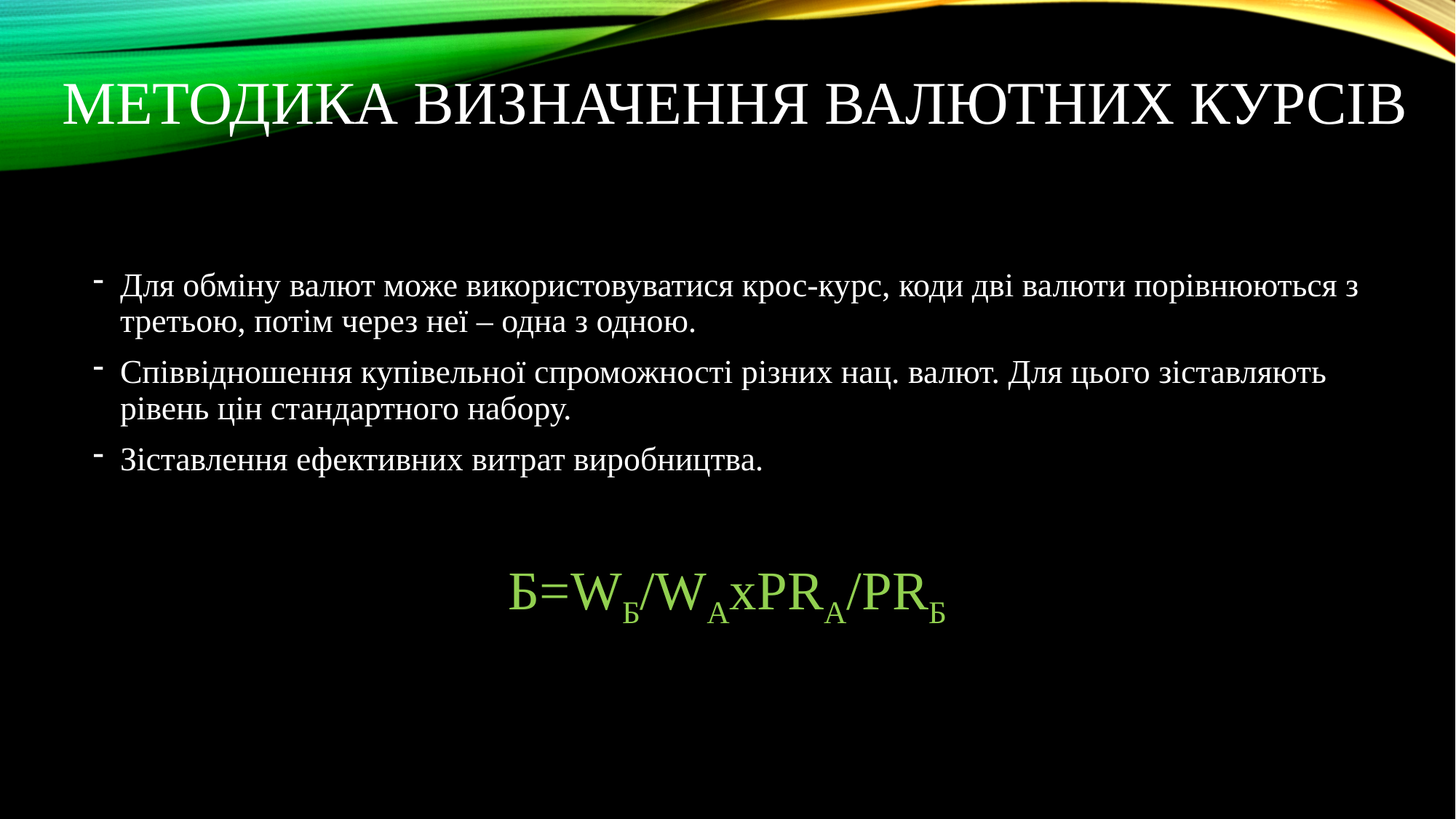

# Методика визначення валютних курсів
Для обміну валют може використовуватися крос-курс, коди дві валюти порівнюються з третьою, потім через неї – одна з одною.
Співвідношення купівельної спроможності різних нац. валют. Для цього зіставляють рівень цін стандартного набору.
Зіставлення ефективних витрат виробництва.

Б=WБ/WAхPRА/PRБ